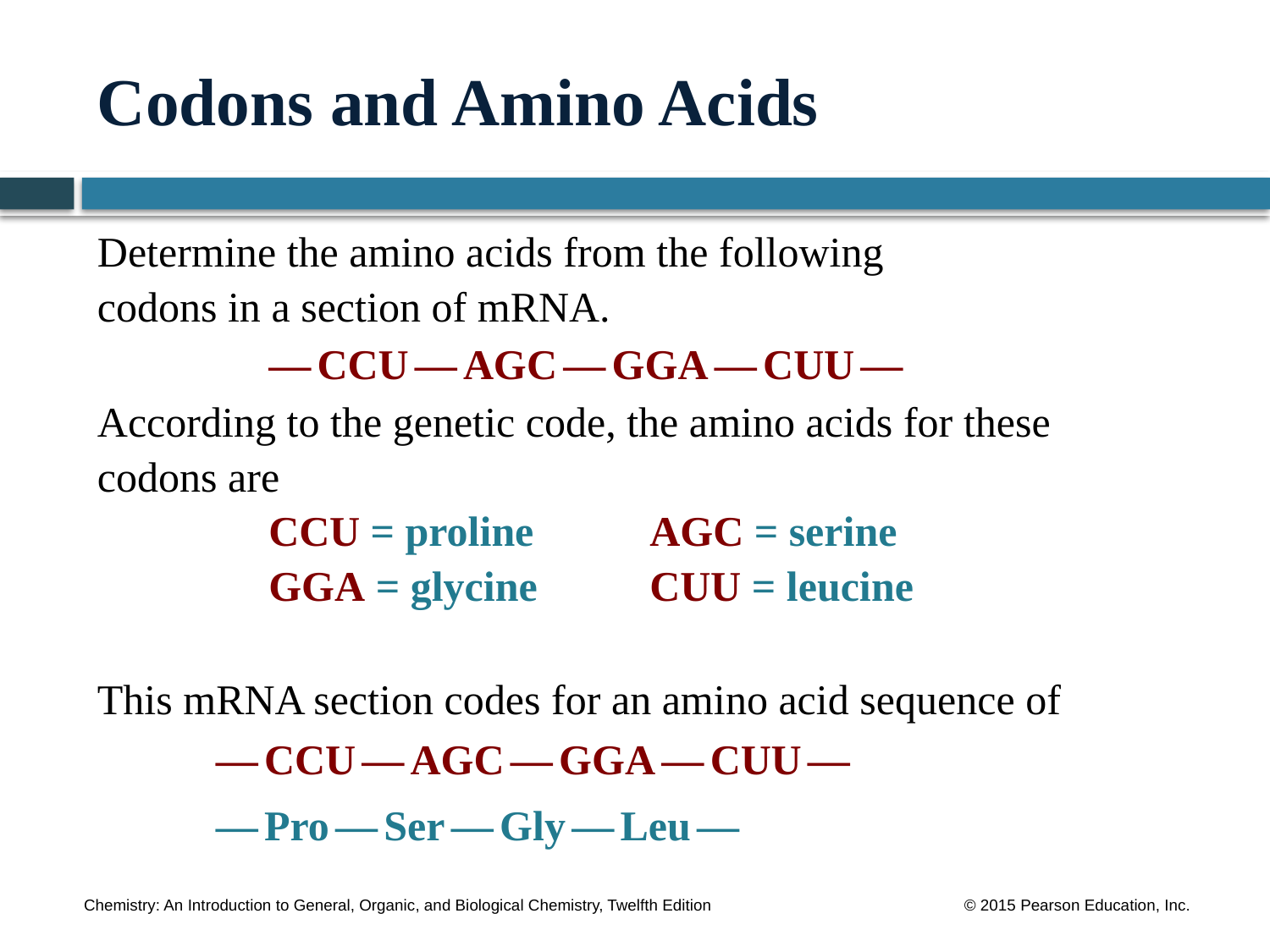

# Codons and Amino Acids
Determine the amino acids from the following
codons in a section of mRNA.
		— CCU — AGC — GGA — CUU —
According to the genetic code, the amino acids for these
codons are
		CCU = proline	AGC = serine
		GGA = glycine  	CUU = leucine

This mRNA section codes for an amino acid sequence of
	       — CCU — AGC — GGA — CUU —
	       — Pro — Ser — Gly — Leu —